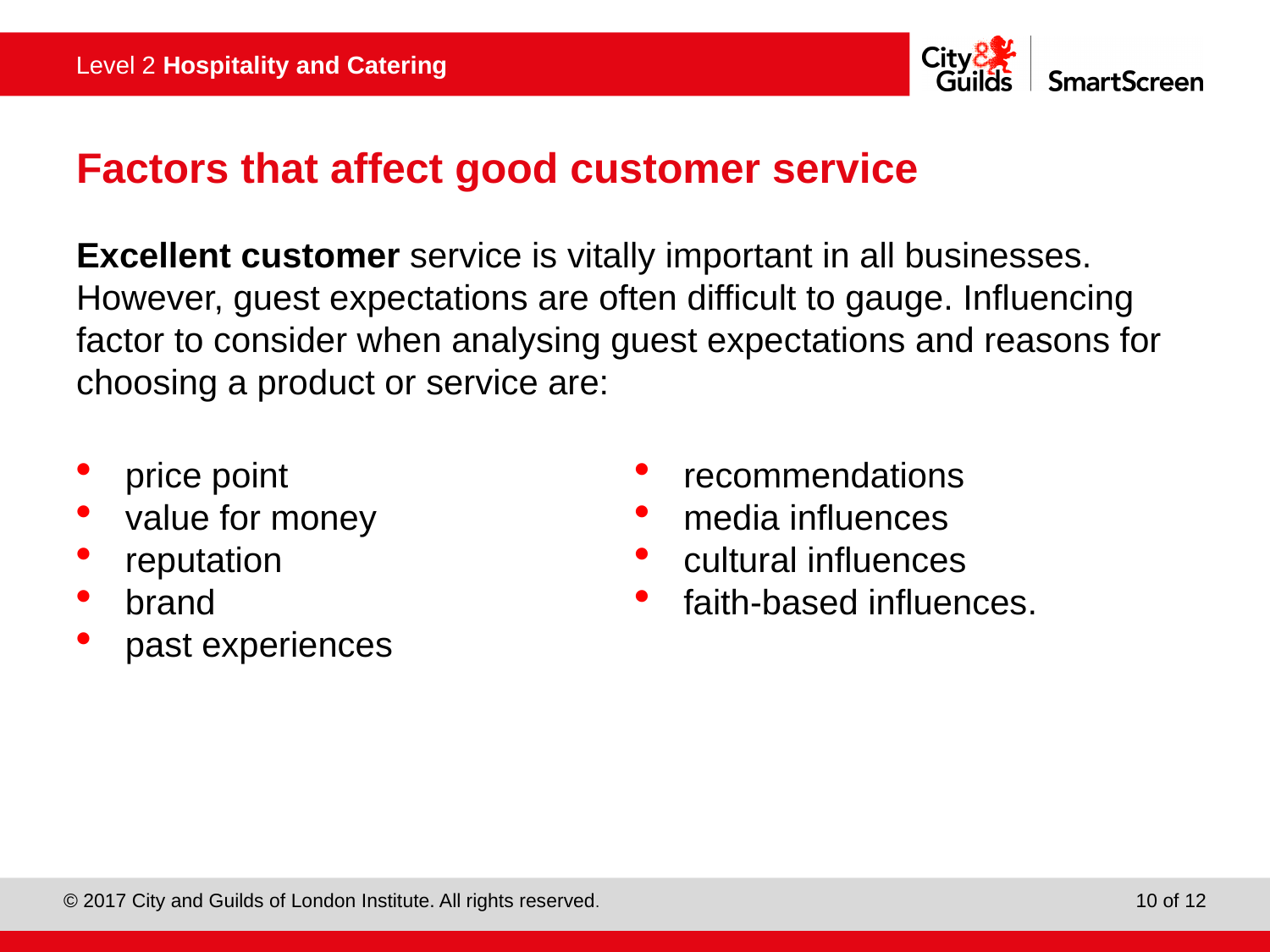

# Factors that affect good customer service
Excellent customer service is vitally important in all businesses. However, guest expectations are often difficult to gauge. Influencing factor to consider when analysing guest expectations and reasons for choosing a product or service are:
price point
value for money
reputation
brand
past experiences
recommendations
media influences
cultural influences
faith-based influences.